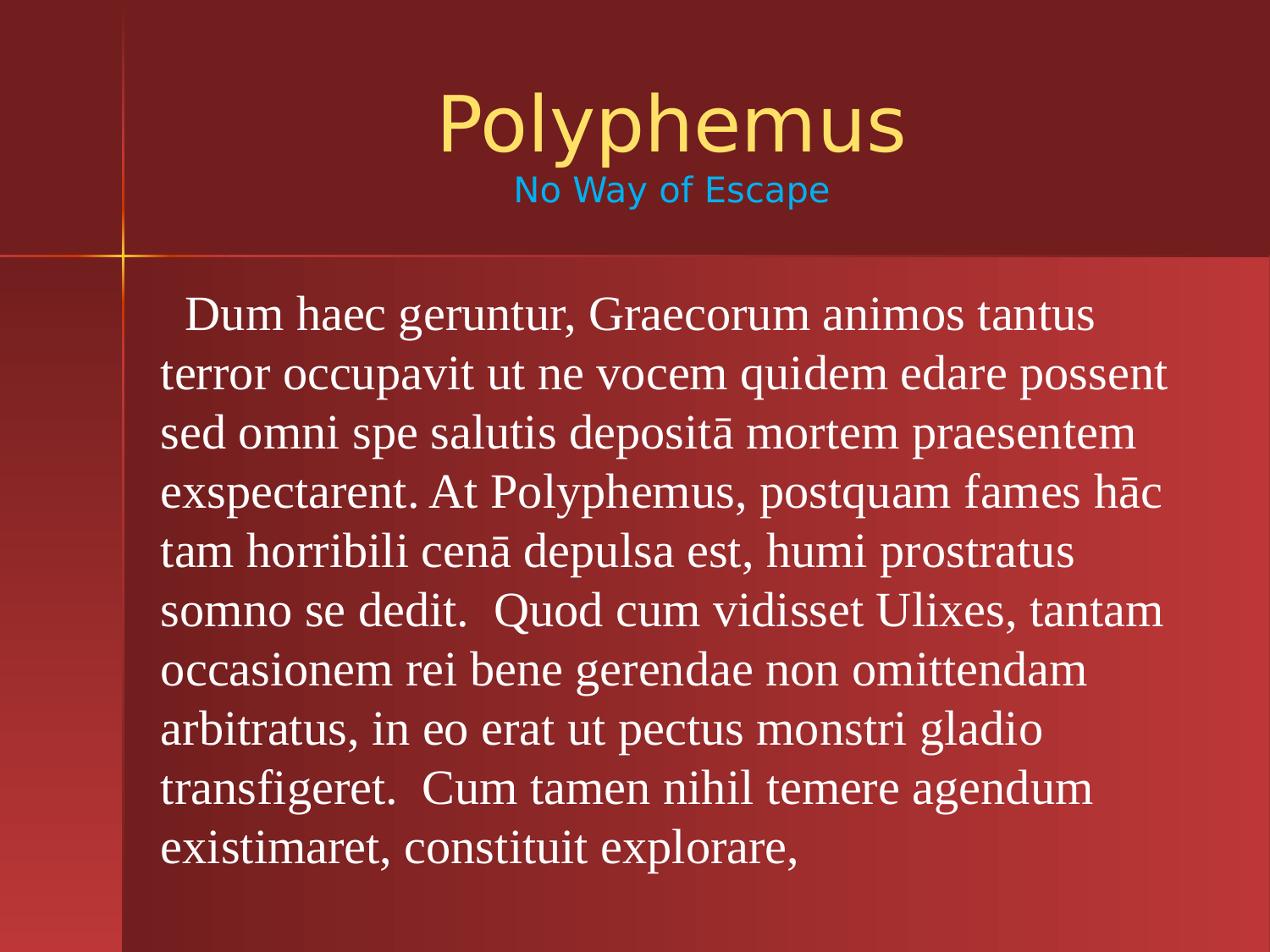

# Polyphemus No Way of Escape
  Dum haec geruntur, Graecorum animos tantus terror occupavit ut ne vocem quidem edare possent sed omni spe salutis depositā mortem praesentem exspectarent. At Polyphemus, postquam fames hāc tam horribili cenā depulsa est, humi prostratus somno se dedit.  Quod cum vidisset Ulixes, tantam occasionem rei bene gerendae non omittendam arbitratus, in eo erat ut pectus monstri gladio transfigeret.  Cum tamen nihil temere agendum existimaret, constituit explorare,